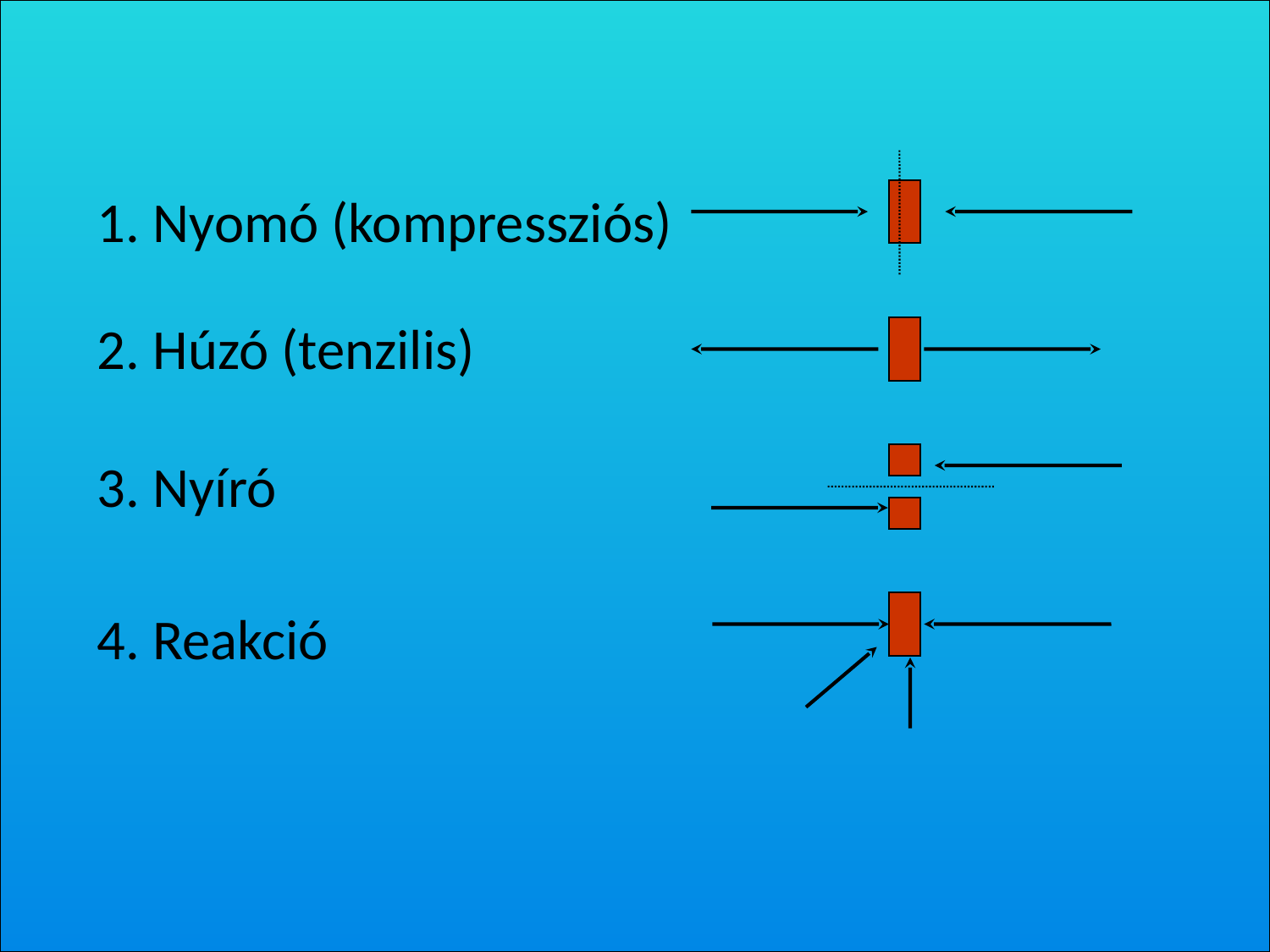

1. Nyomó (kompressziós)

2. Húzó (tenzilis)

3. Nyíró

4. Reakció